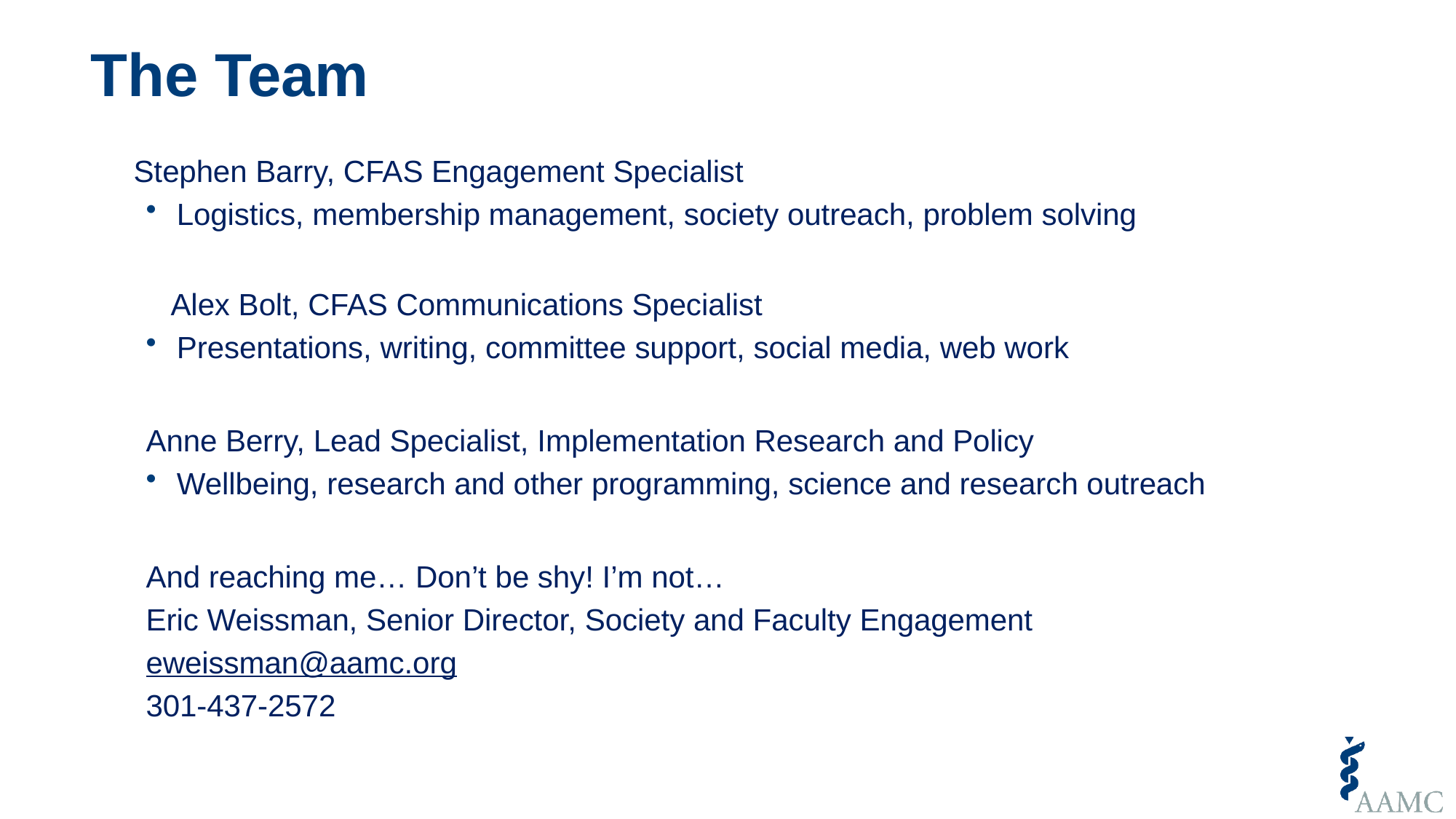

# The Team
Stephen Barry, CFAS Engagement Specialist
Logistics, membership management, society outreach, problem solving

Alex Bolt, CFAS Communications Specialist
Presentations, writing, committee support, social media, web work

Anne Berry, Lead Specialist, Implementation Research and Policy
Wellbeing, research and other programming, science and research outreach

And reaching me… Don’t be shy! I’m not…
Eric Weissman, Senior Director, Society and Faculty Engagement
eweissman@aamc.org
301-437-2572